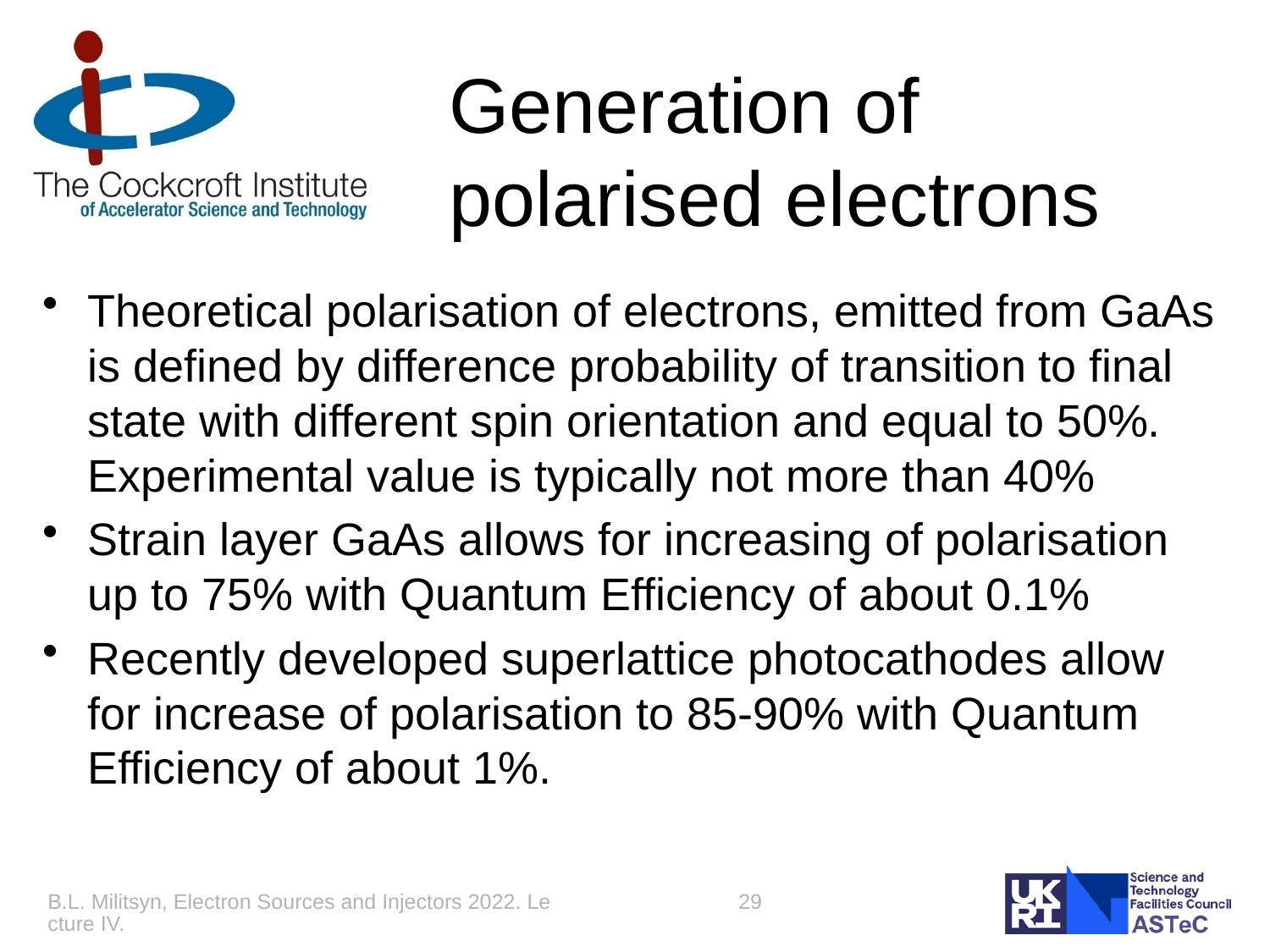

# Generation of polarised electrons
Theoretical polarisation of electrons, emitted from GaAs is defined by difference probability of transition to final state with different spin orientation and equal to 50%. Experimental value is typically not more than 40%
Strain layer GaAs allows for increasing of polarisation up to 75% with Quantum Efficiency of about 0.1%
Recently developed superlattice photocathodes allow for increase of polarisation to 85-90% with Quantum Efficiency of about 1%.
B.L. Militsyn, Electron Sources and Injectors 2022. Lecture IV.
29